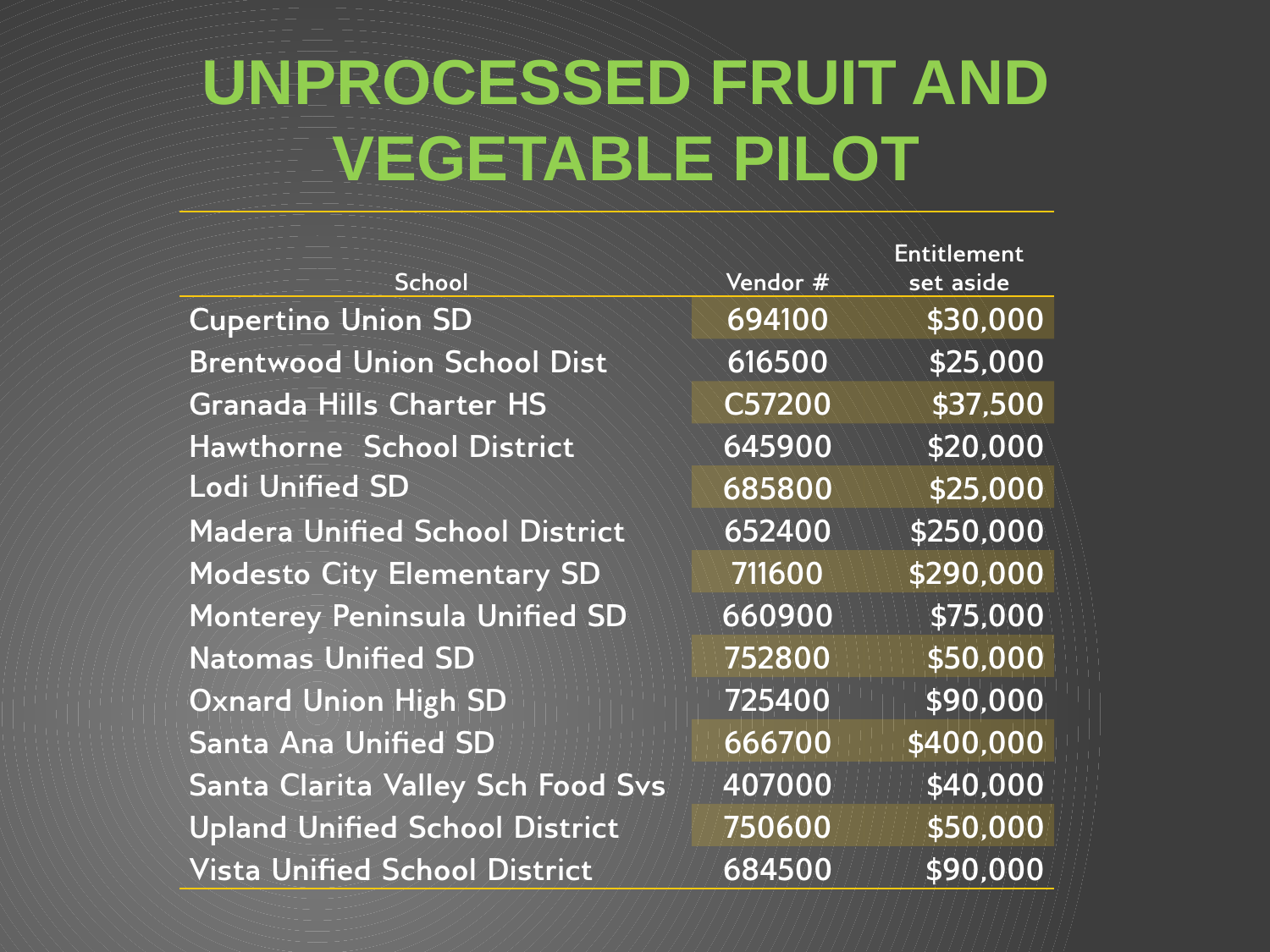

# Unprocessed Fruit and Vegetable Pilot
| School | Vendor # | Entitlement set aside |
| --- | --- | --- |
| Cupertino Union SD | 694100 | $30,000 |
| Brentwood Union School Dist | 616500 | $25,000 |
| Granada Hills Charter HS | C57200 | $37,500 |
| Hawthorne  School District | 645900 | $20,000 |
| Lodi Unified SD | 685800 | $25,000 |
| Madera Unified School District | 652400 | $250,000 |
| Modesto City Elementary SD | 711600 | $290,000 |
| Monterey Peninsula Unified SD | 660900 | $75,000 |
| Natomas Unified SD | 752800 | $50,000 |
| Oxnard Union High SD | 725400 | $90,000 |
| Santa Ana Unified SD | 666700 | $400,000 |
| Santa Clarita Valley Sch Food Svs | 407000 | $40,000 |
| Upland Unified School District | 750600 | $50,000 |
| Vista Unified School District | 684500 | $90,000 |